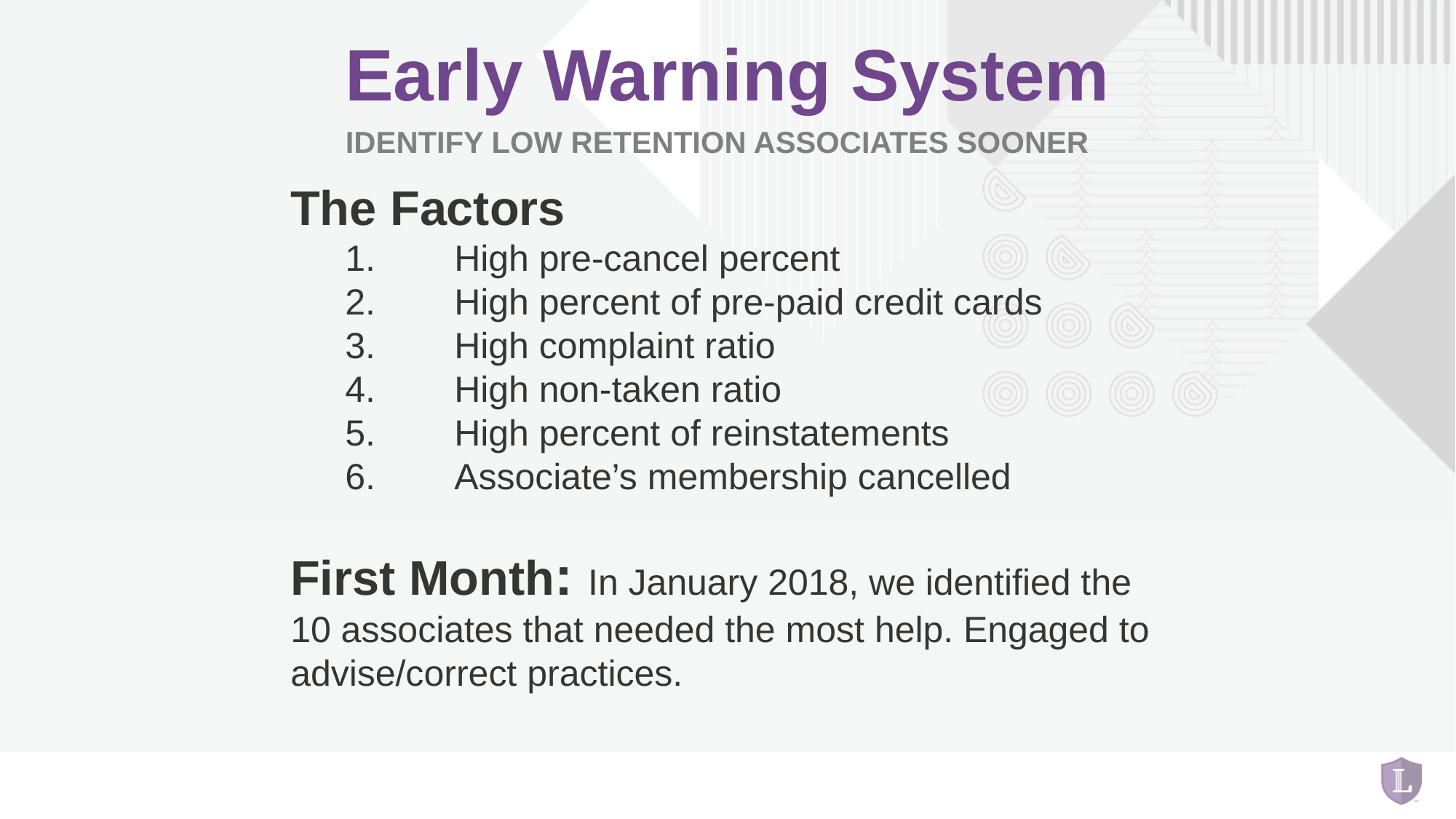

Early Warning System
IDENTIFY LOW RETENTION ASSOCIATES SOONER
The Factors
1.	High pre-cancel percent
2. 	High percent of pre-paid credit cards
3. 	High complaint ratio
4.	High non-taken ratio
5.	High percent of reinstatements
6.	Associate’s membership cancelled

First Month: In January 2018, we identified the 10 associates that needed the most help. Engaged to advise/correct practices.